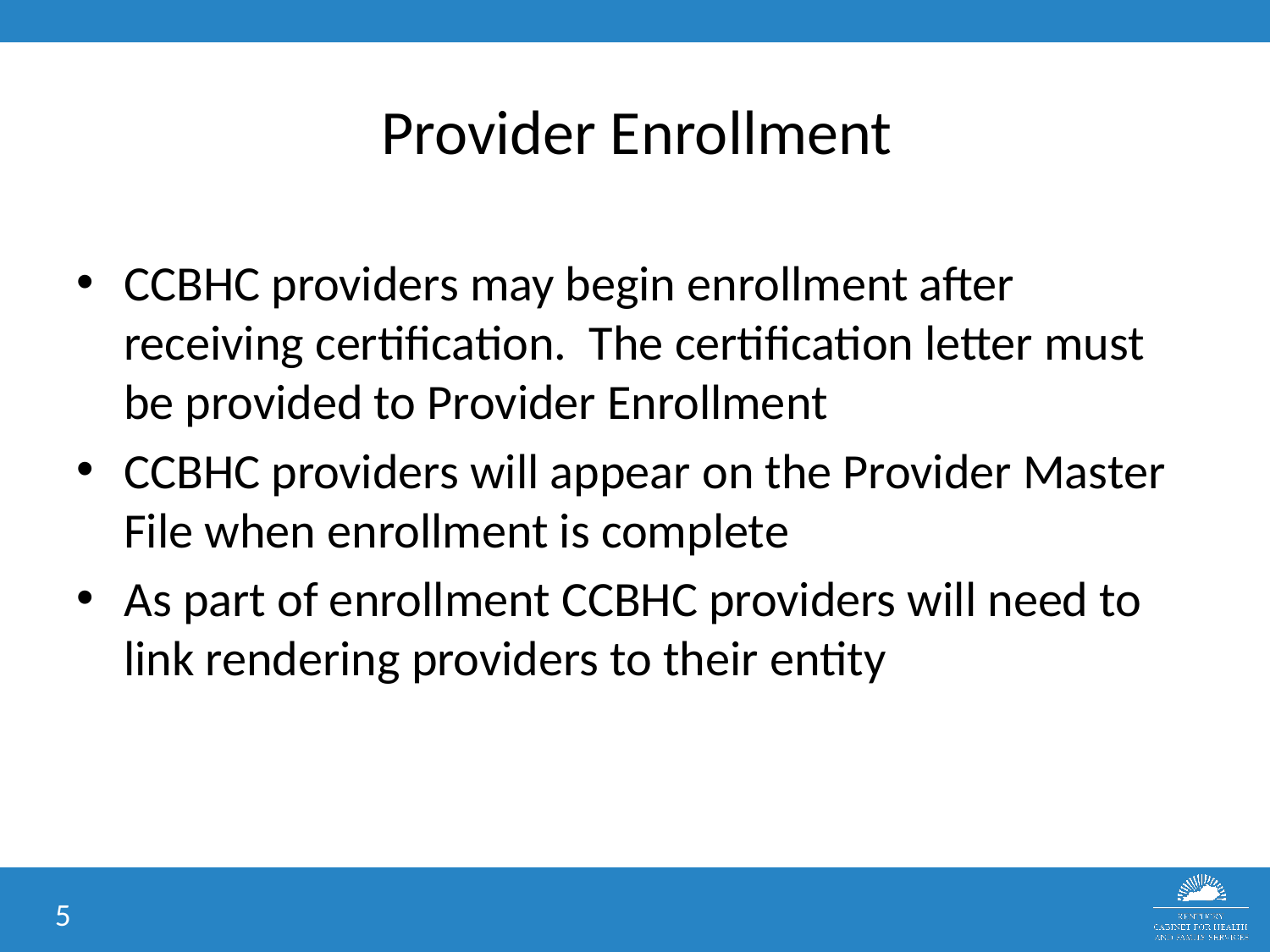

# Provider Enrollment
CCBHC providers may begin enrollment after receiving certification.  The certification letter must be provided to Provider Enrollment
CCBHC providers will appear on the Provider Master File when enrollment is complete
As part of enrollment CCBHC providers will need to link rendering providers to their entity
5